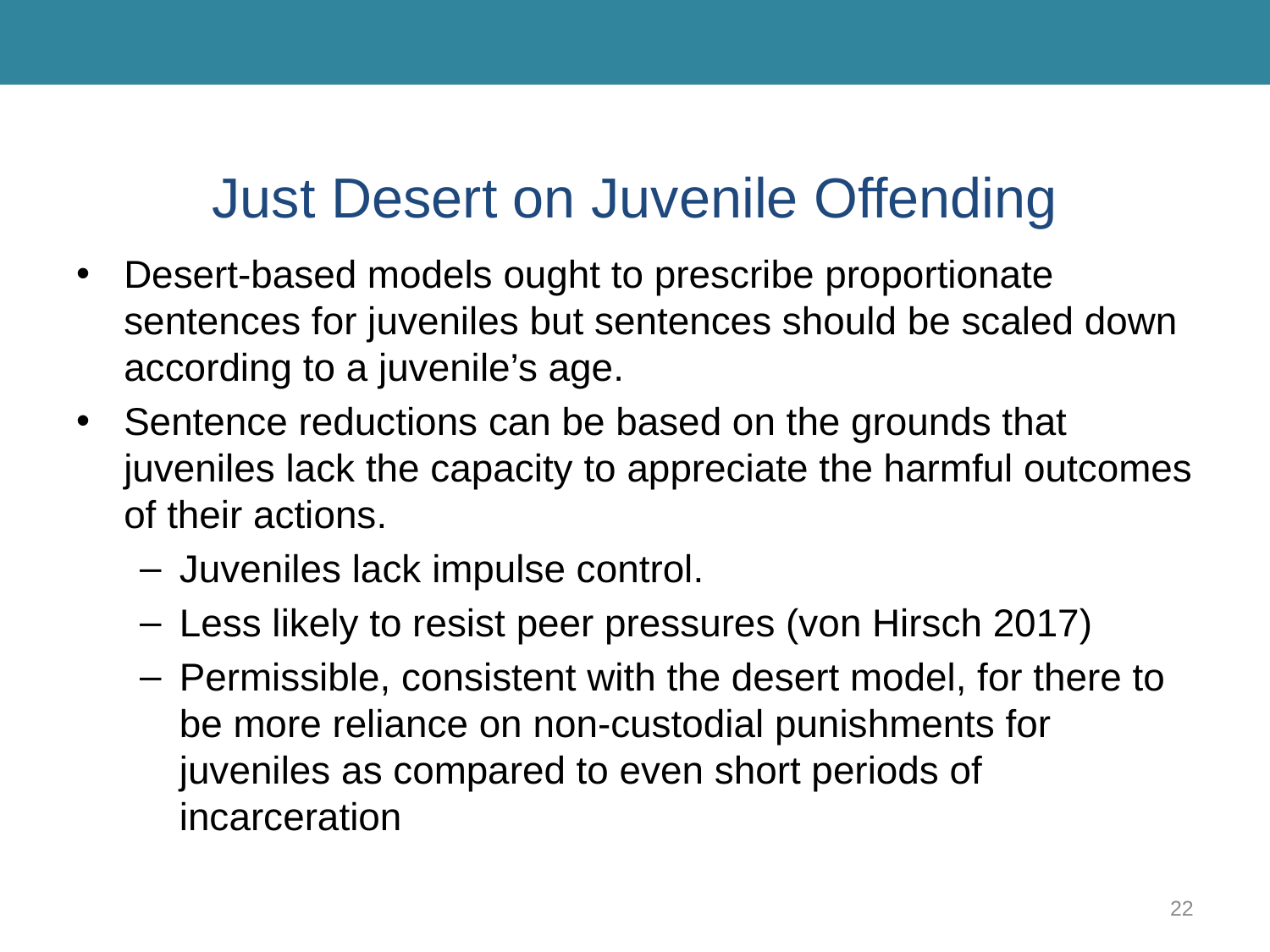

# Just Desert on Juvenile Offending
Desert-based models ought to prescribe proportionate sentences for juveniles but sentences should be scaled down according to a juvenile’s age.
Sentence reductions can be based on the grounds that juveniles lack the capacity to appreciate the harmful outcomes of their actions.
Juveniles lack impulse control.
Less likely to resist peer pressures (von Hirsch 2017)
Permissible, consistent with the desert model, for there to be more reliance on non-custodial punishments for juveniles as compared to even short periods of incarceration

22